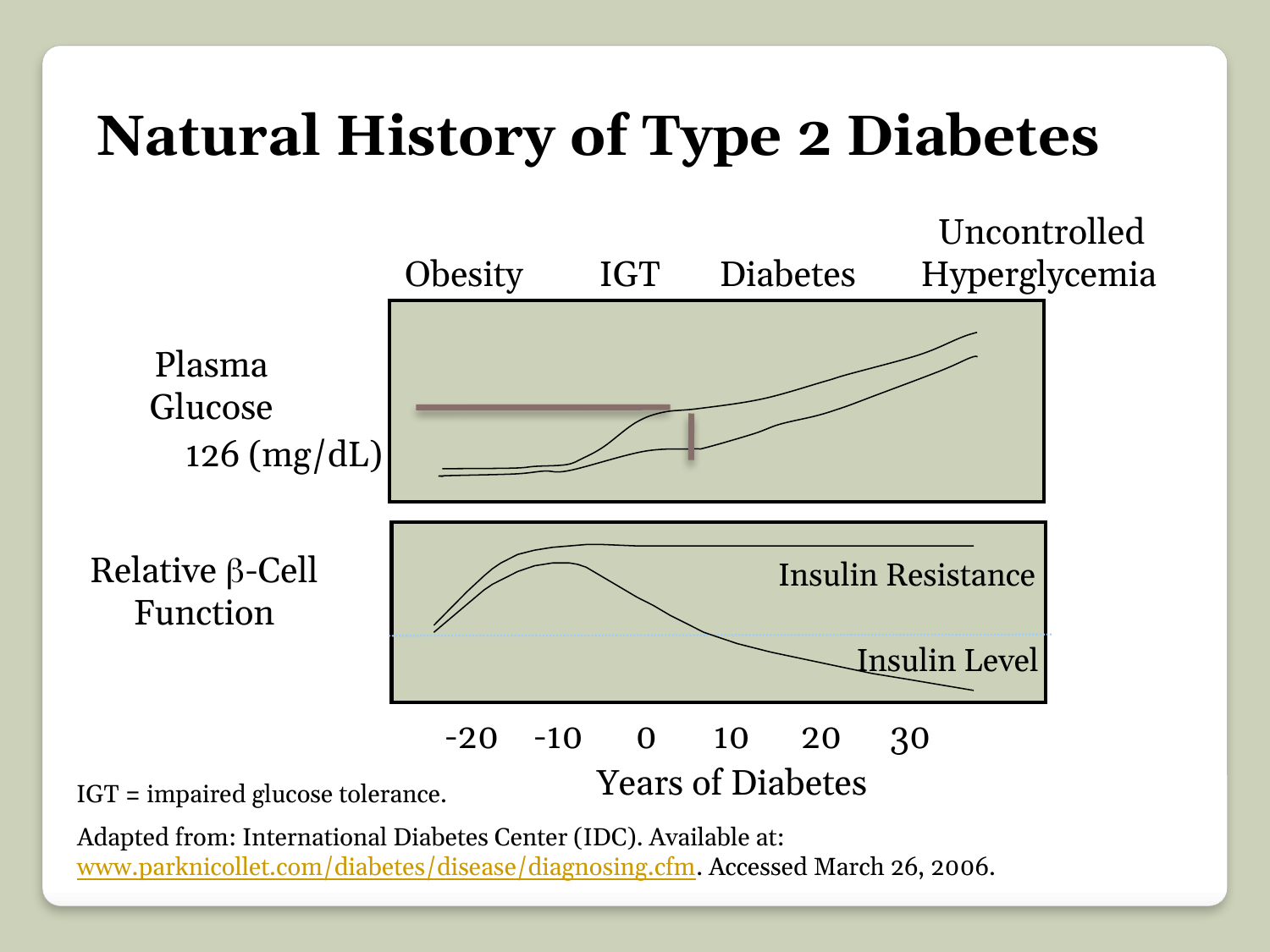

Natural History of Type 2 Diabetes
				   Uncontrolled
Obesity         IGT       Diabetes	 Hyperglycemia

Plasma
Glucose

126 (mg/dL)

Relative β-Cell Function
Insulin Resistance
Insulin Level

-20
-10
0
10
20
30
Years of Diabetes
IGT = impaired glucose tolerance.
Adapted from: International Diabetes Center (IDC). Available at: www.parknicollet.com/diabetes/disease/diagnosing.cfm. Accessed March 26, 2006.